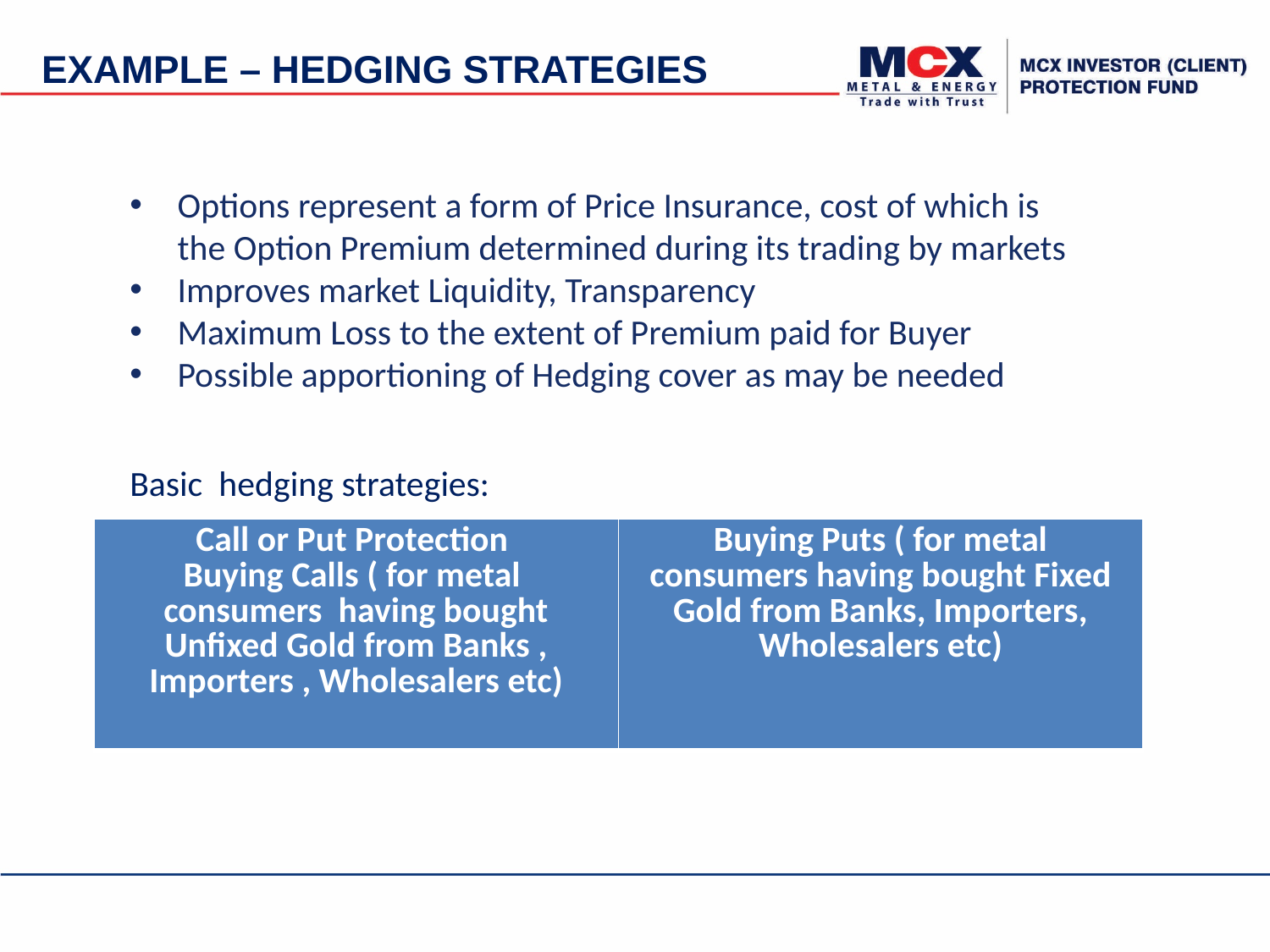

# Example – Hedging Strategies
Options represent a form of Price Insurance, cost of which is the Option Premium determined during its trading by markets
Improves market Liquidity, Transparency
Maximum Loss to the extent of Premium paid for Buyer
Possible apportioning of Hedging cover as may be needed
Basic  hedging strategies:
| Call or Put Protection Buying Calls ( for metal consumers having bought Unfixed Gold from Banks , Importers , Wholesalers etc) | Buying Puts ( for metal consumers having bought Fixed Gold from Banks, Importers, Wholesalers etc) |
| --- | --- |